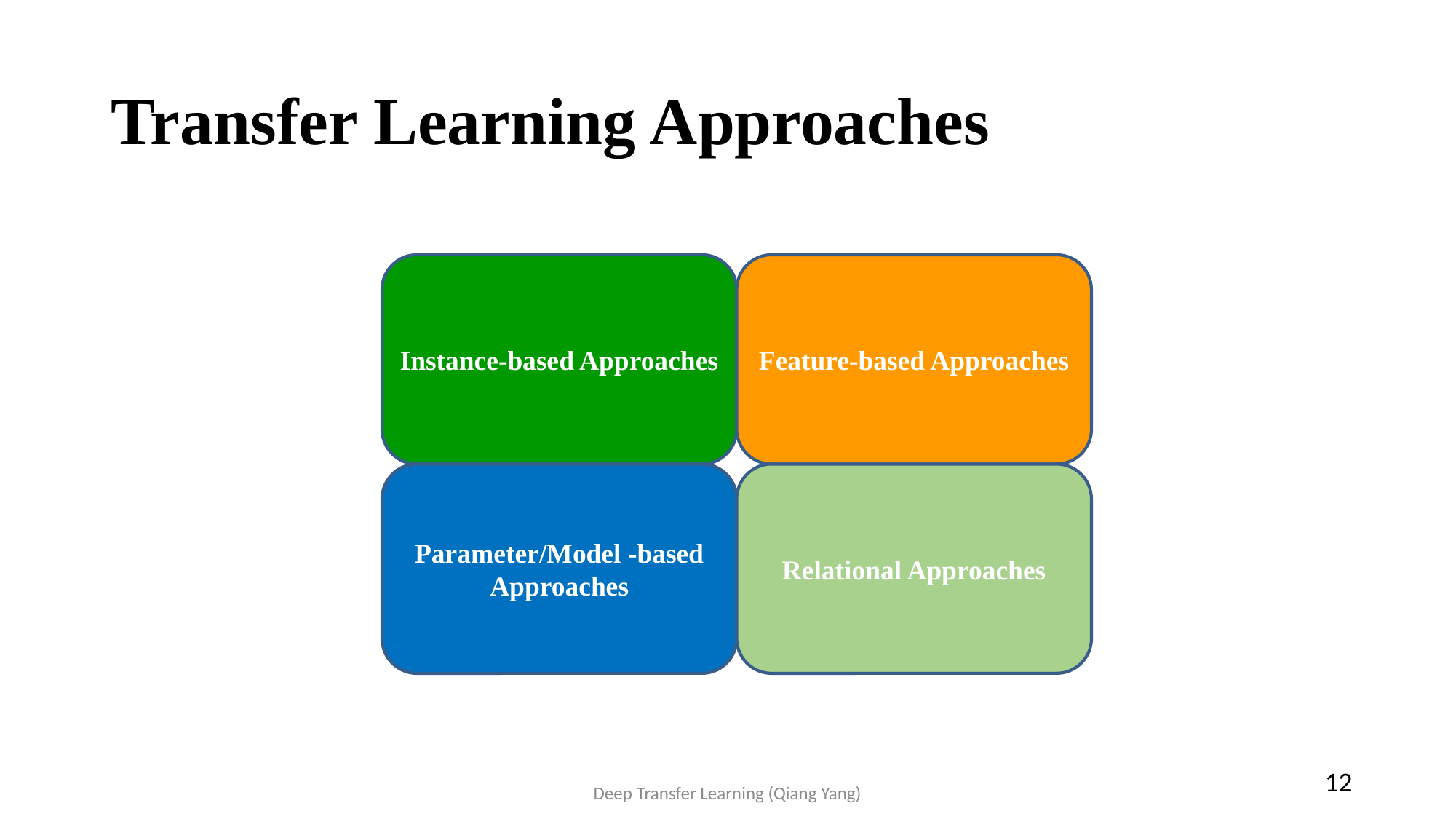

# Transfer Learning Approaches
Instance-based Approaches
Feature-based Approaches
Parameter/Model -based Approaches
Relational Approaches
Deep Transfer Learning (Qiang Yang)